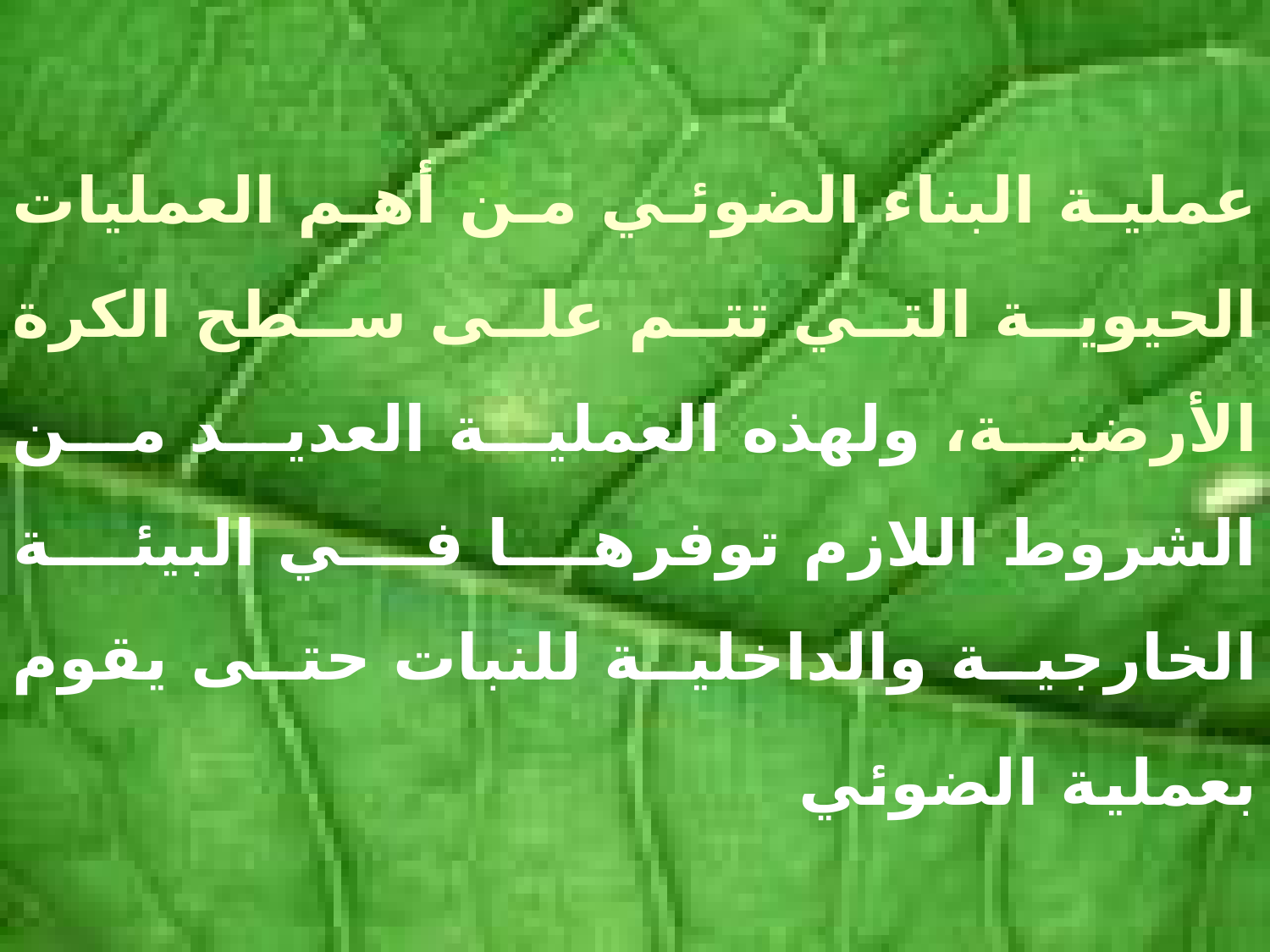

# عملية البناء الضوئي من أهم العمليات الحيوية التي تتم على سطح الكرة الأرضية، ولهذه العملية العديد من الشروط اللازم توفرها في البيئة الخارجية والداخلية للنبات حتى يقوم بعملية الضوئي